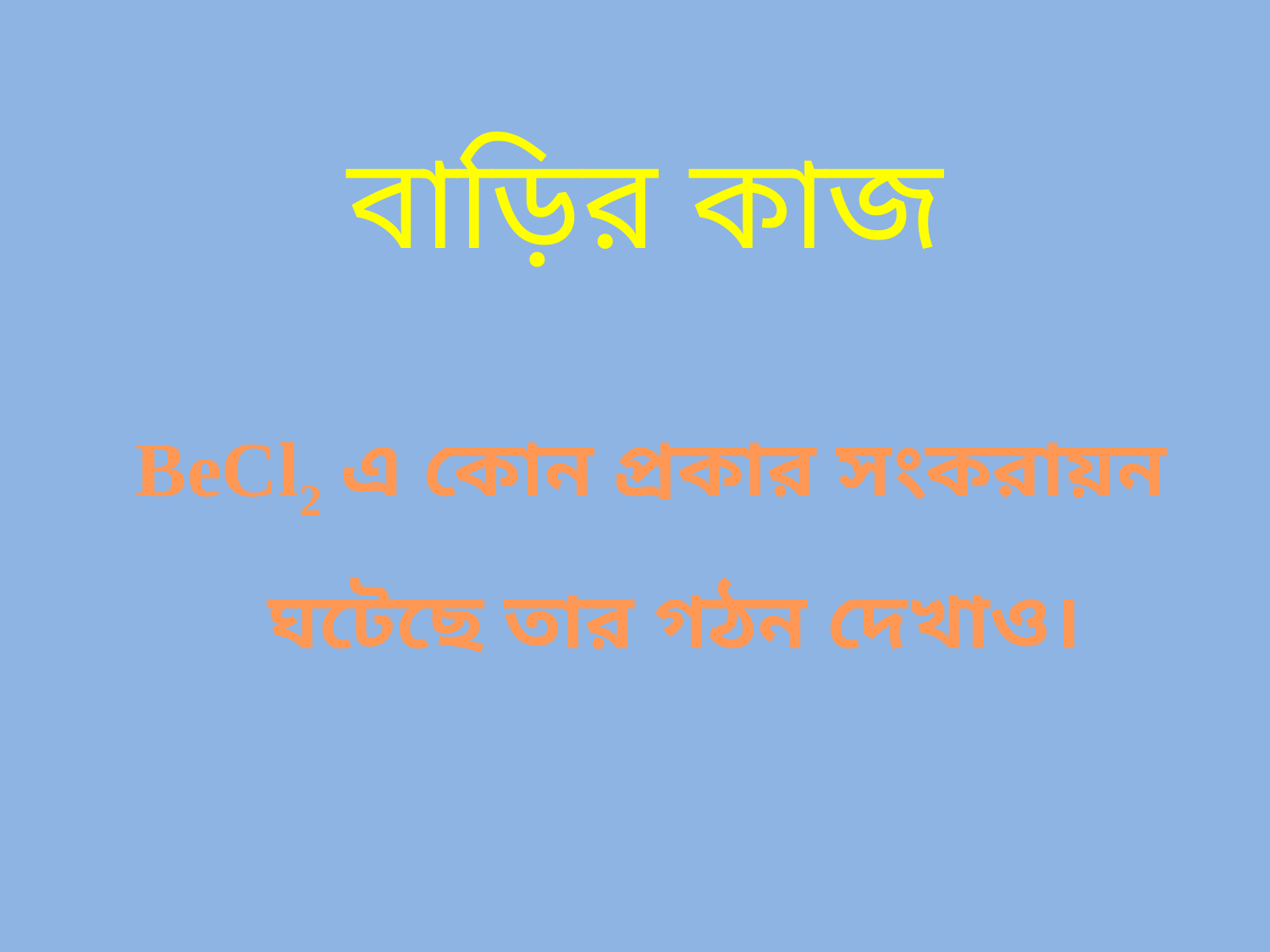

বাড়ির কাজ

BeCl2 এ কোন প্রকার সংকরায়ন ঘটেছে তার গঠন দেখাও।